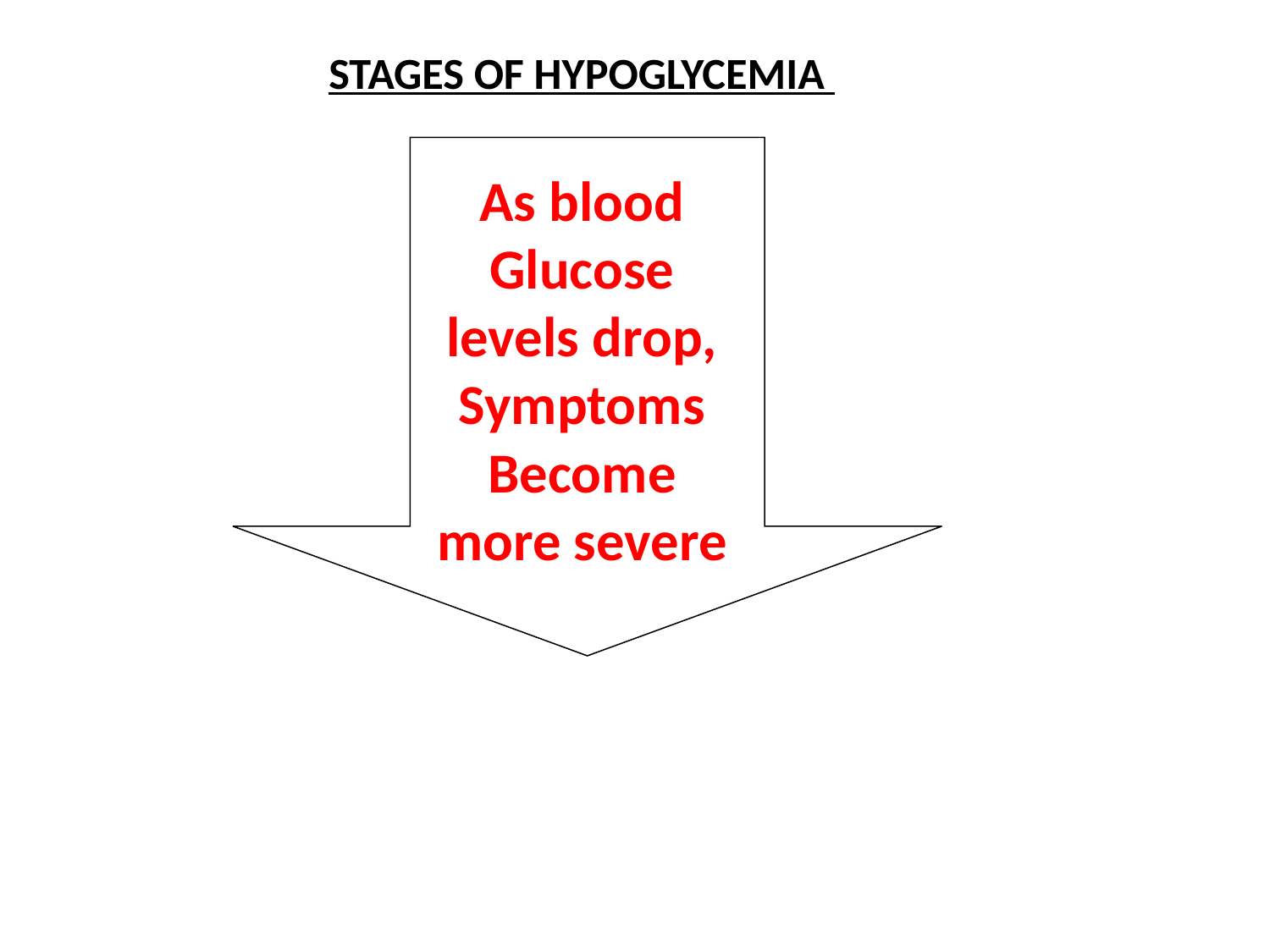

# STAGES OF HYPOGLYCEMIA

As blood
Glucose
levels drop,
Symptoms
Become
more severe